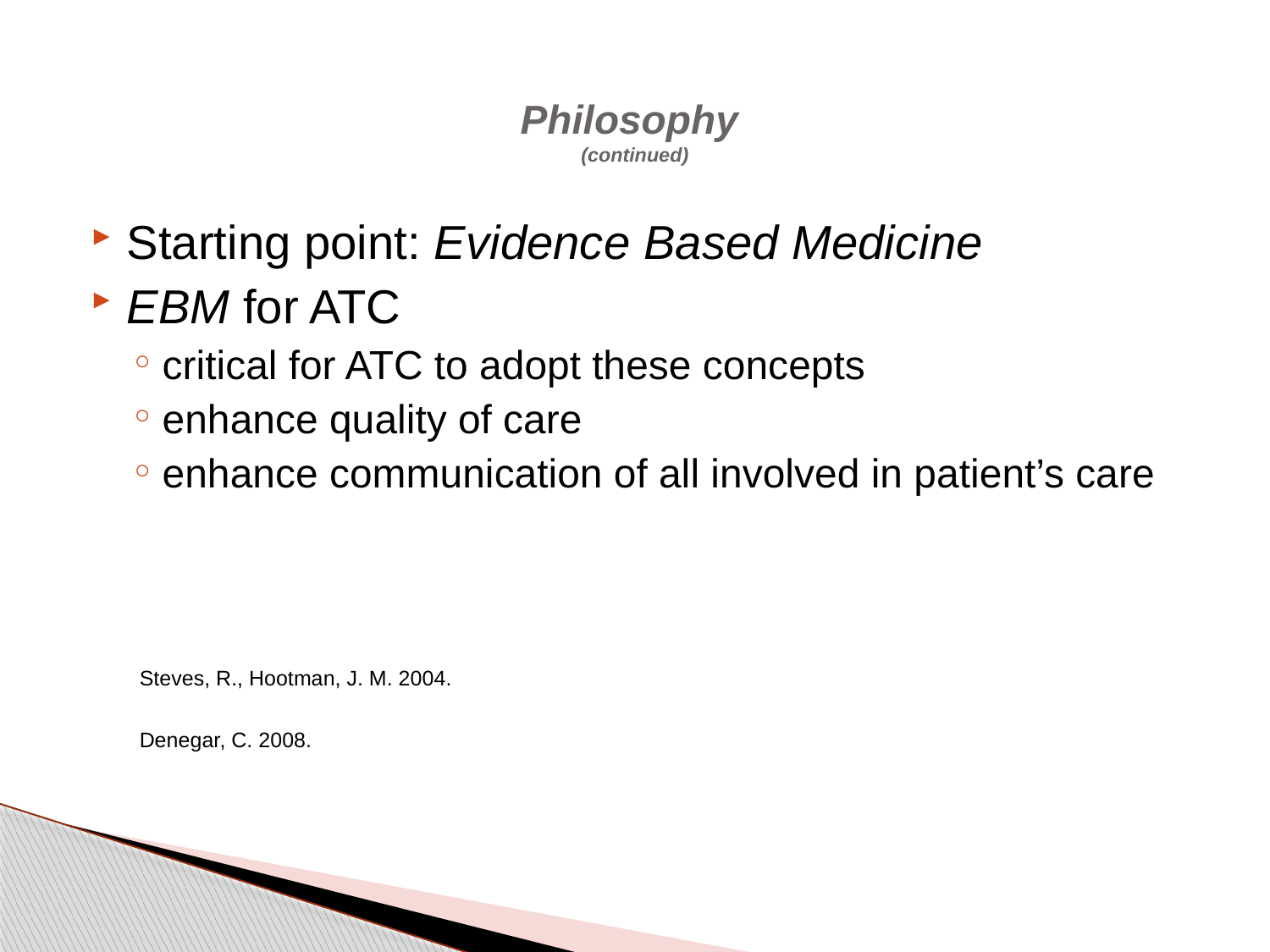

# Philosophy (continued)
Starting point: Evidence Based Medicine
EBM for ATC
critical for ATC to adopt these concepts
enhance quality of care
enhance communication of all involved in patient’s care

Steves, R., Hootman, J. M. 2004.

Denegar, C. 2008.